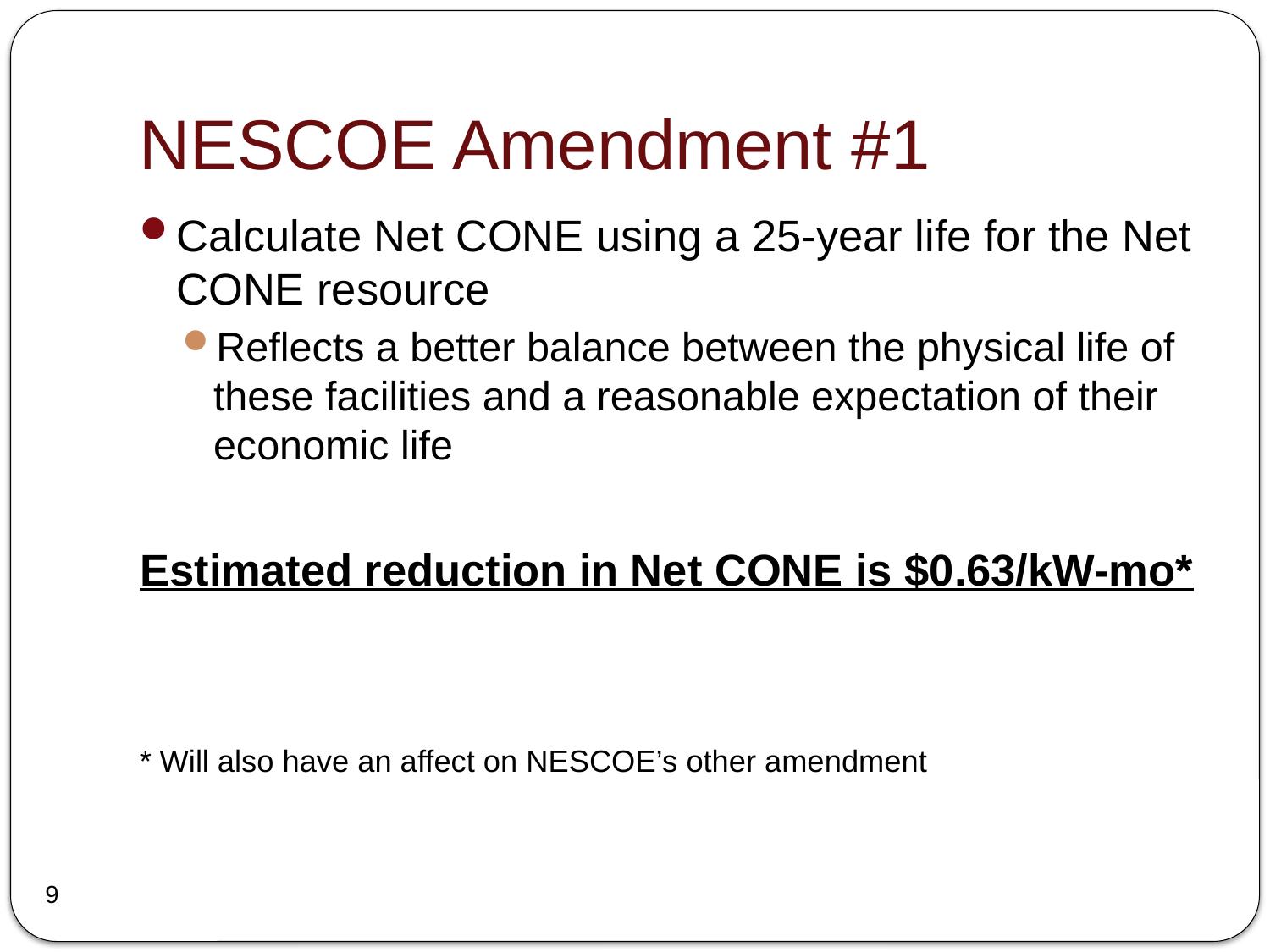

# NESCOE Amendment #1
Calculate Net CONE using a 25-year life for the Net CONE resource
Reflects a better balance between the physical life of these facilities and a reasonable expectation of their economic life

Estimated reduction in Net CONE is $0.63/kW-mo*

* Will also have an affect on NESCOE’s other amendment
9